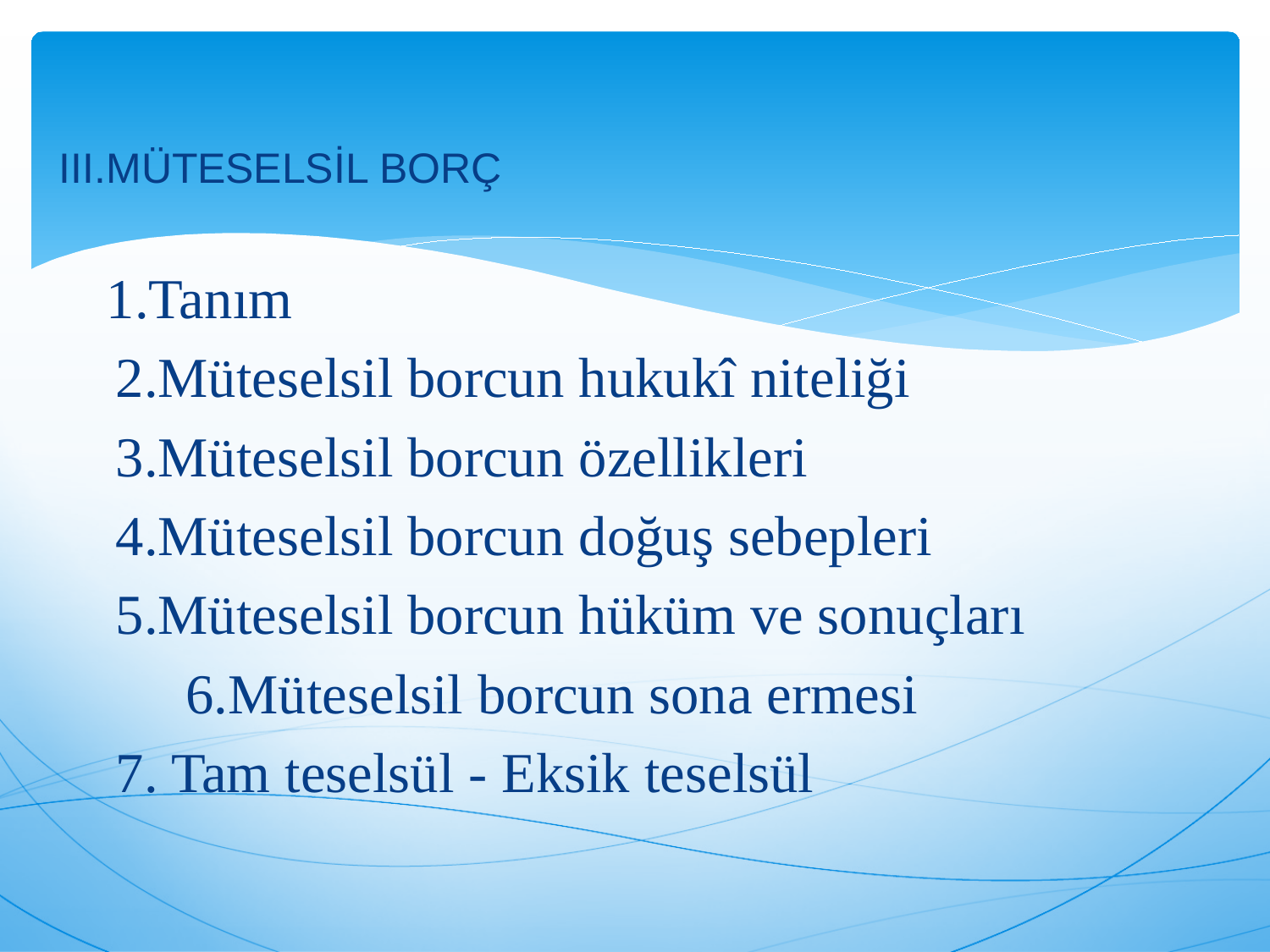

III.MÜTESELSİL BORÇ

    1.Tanım
    2.Müteselsil borcun hukukî niteliği
    3.Müteselsil borcun özellikleri
    4.Müteselsil borcun doğuş sebepleri
    5.Müteselsil borcun hüküm ve sonuçları
	6.Müteselsil borcun sona ermesi
    7. Tam teselsül - Eksik teselsül